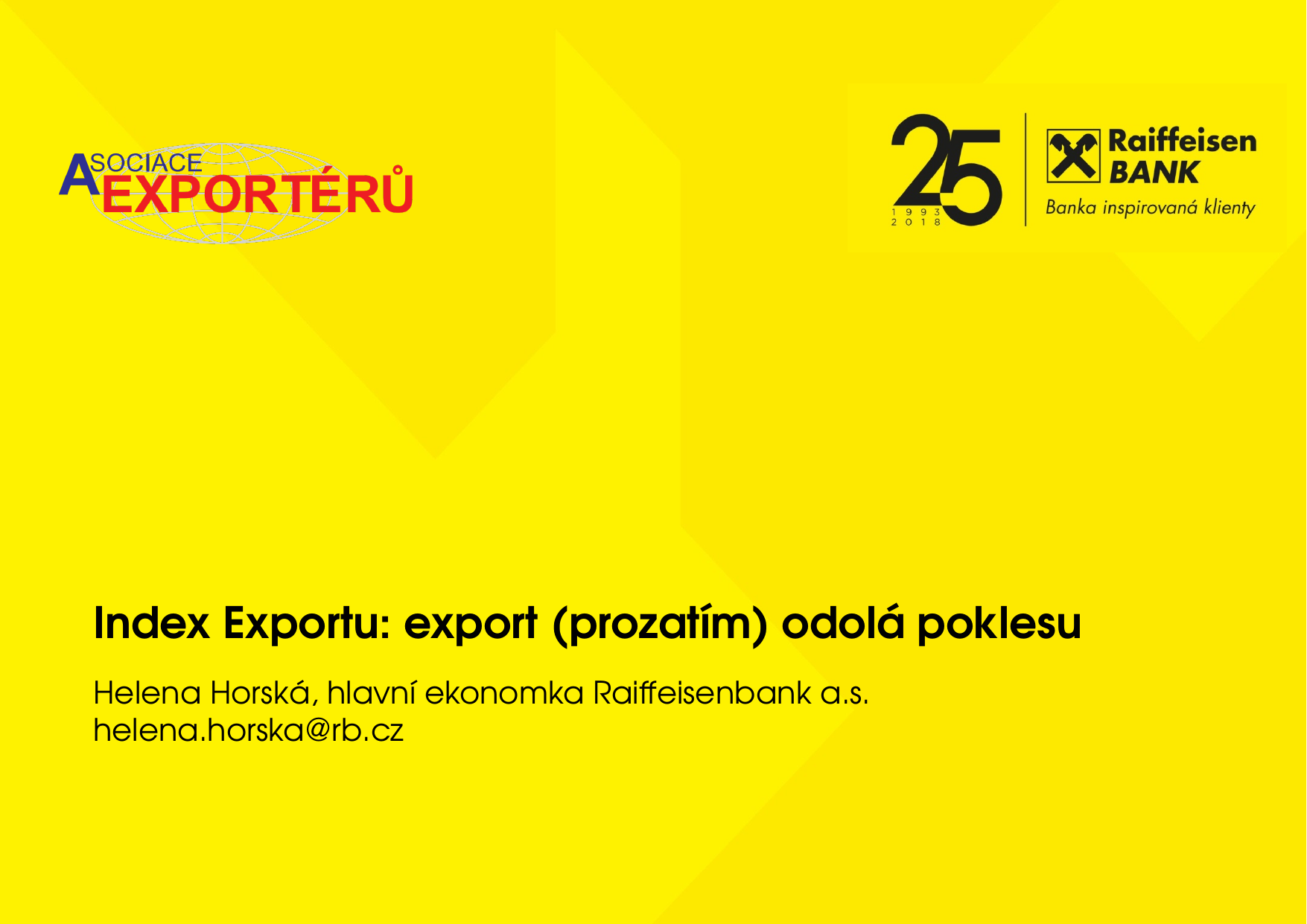

Index Exportu: export (prozatím) odolá poklesu
Helena Horská, hlavní ekonomka Raiffeisenbank a.s.
helena.horska@rb.cz